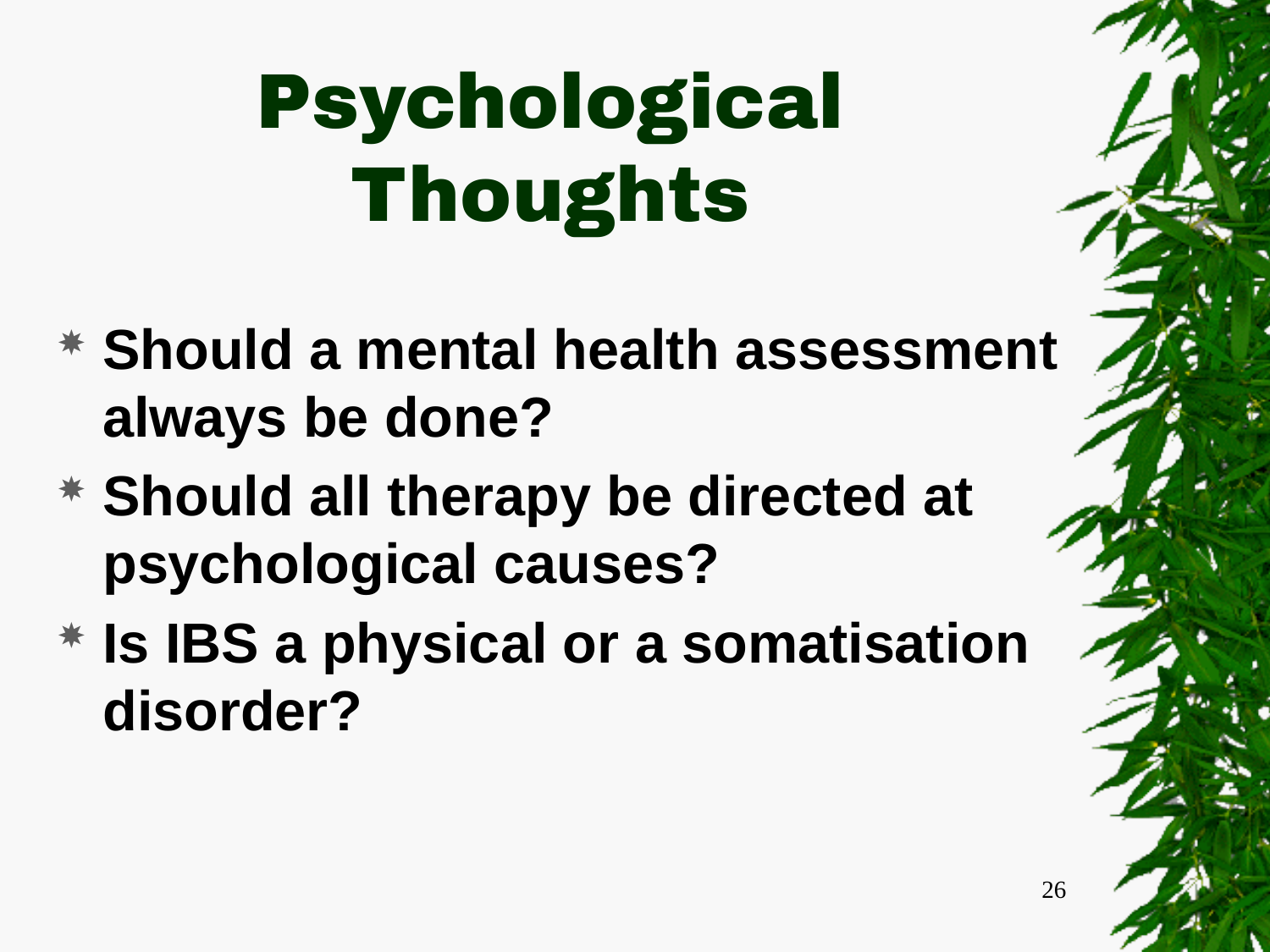

# Psychological Thoughts
Should a mental health assessment always be done?
Should all therapy be directed at psychological causes?
Is IBS a physical or a somatisation disorder?
26